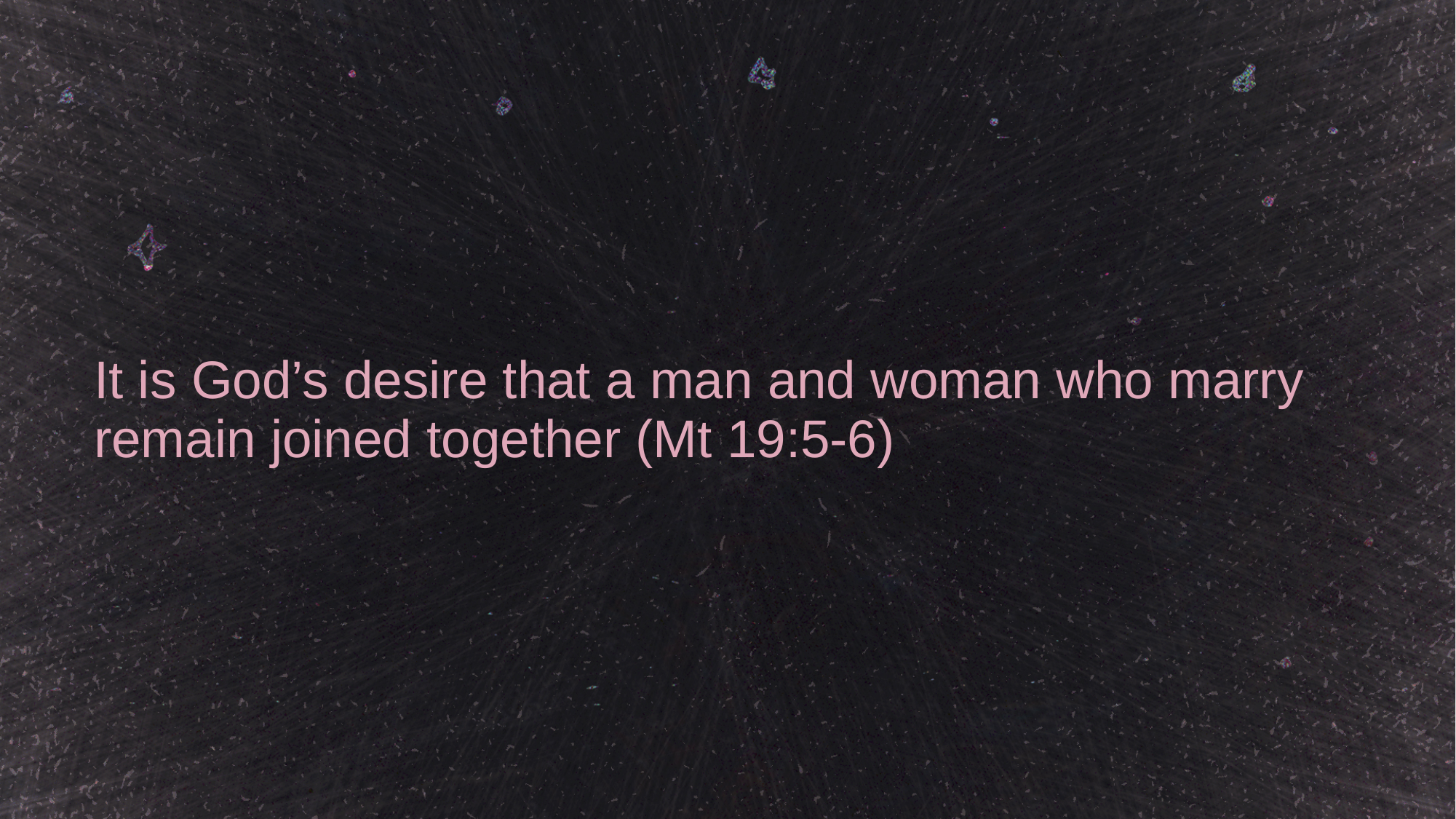

# It is God’s desire that a man and woman who marry remain joined together (Mt 19:5-6)